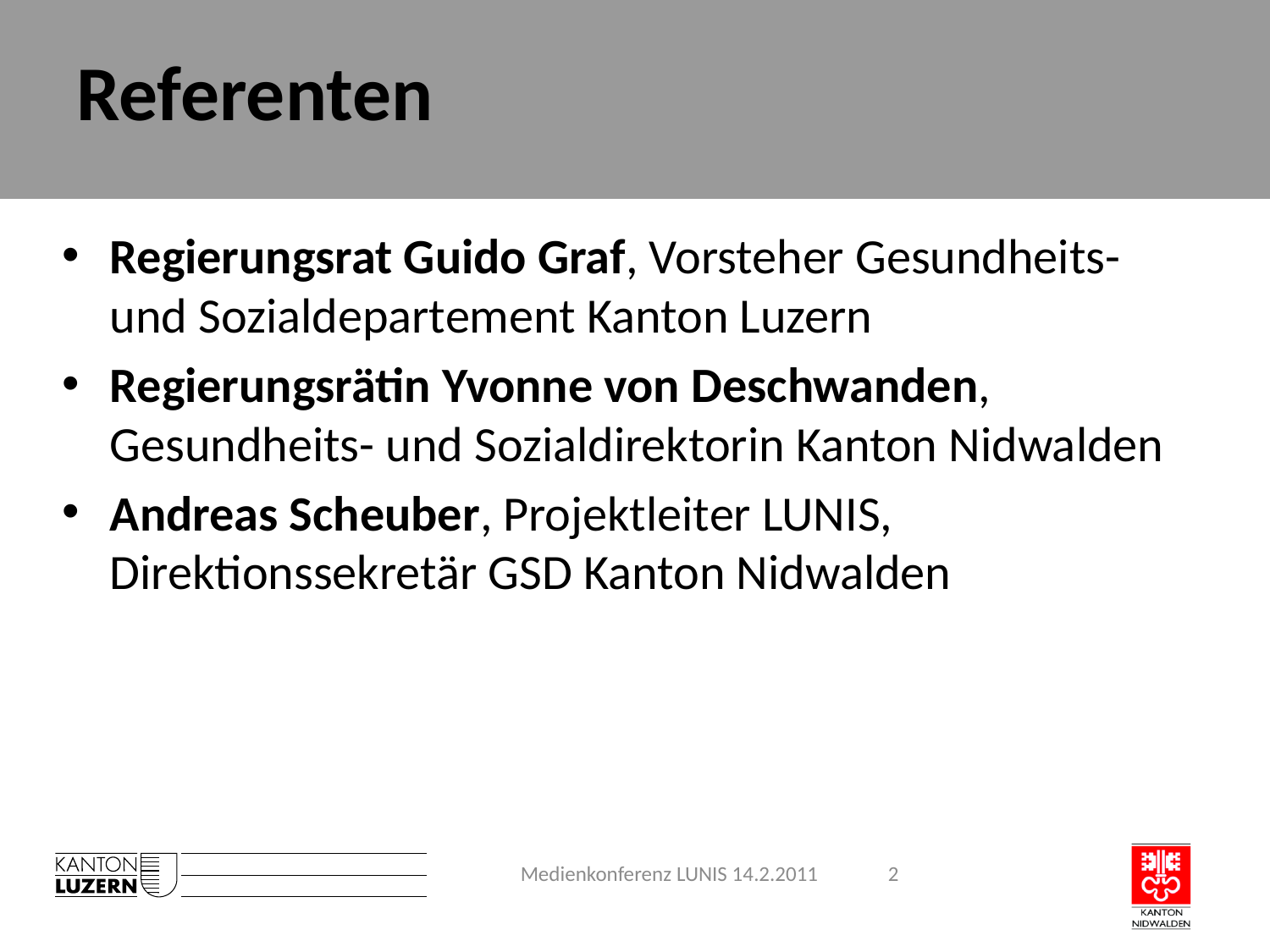

# Referenten
Regierungsrat Guido Graf, Vorsteher Gesundheits- und Sozialdepartement Kanton Luzern
Regierungsrätin Yvonne von Deschwanden, Gesundheits- und Sozialdirektorin Kanton Nidwalden
Andreas Scheuber, Projektleiter LUNIS, Direktionssekretär GSD Kanton Nidwalden

Medienkonferenz LUNIS 14.2.2011
2